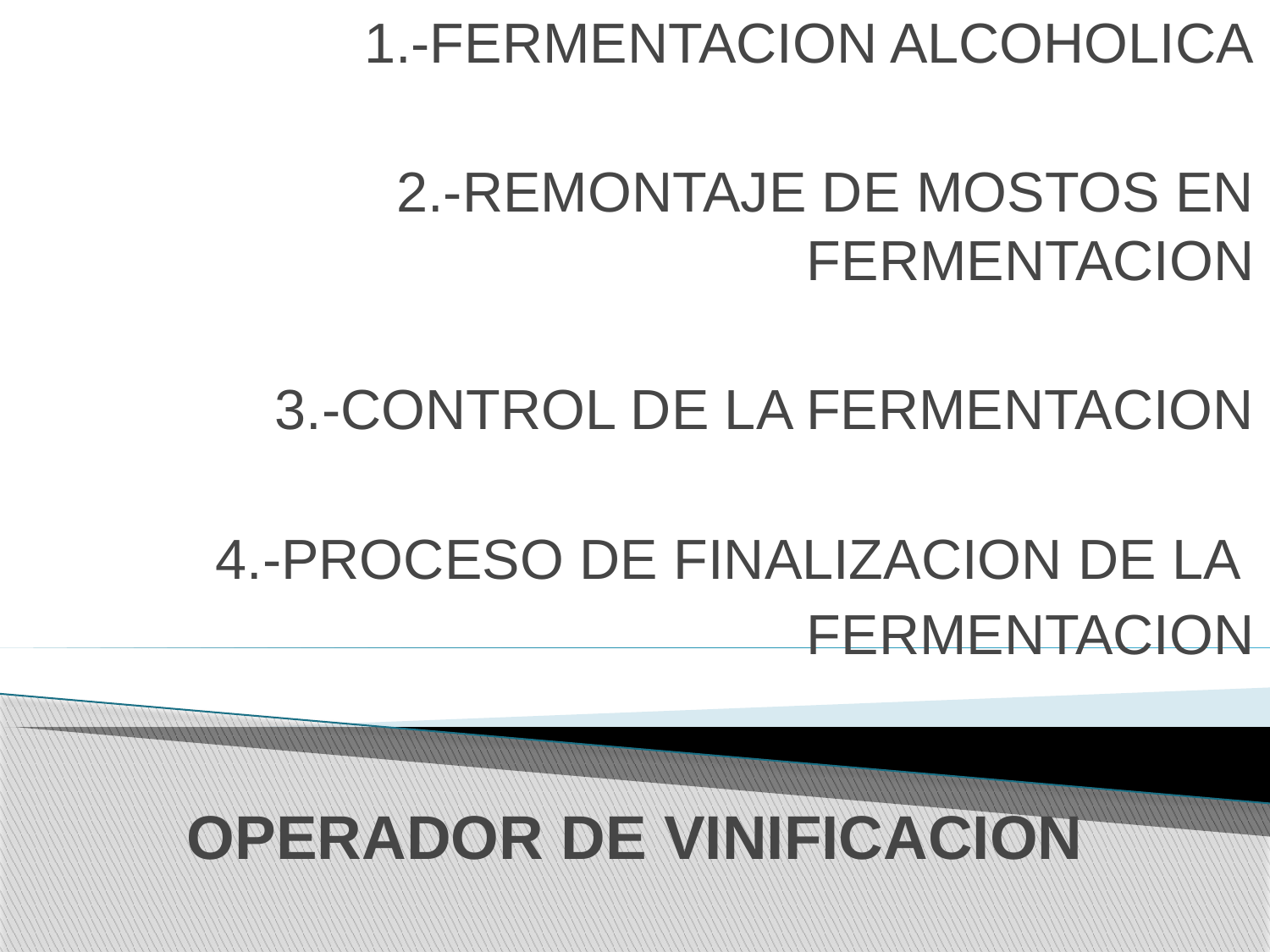

1.-FERMENTACION ALCOHOLICA

2.-REMONTAJE DE MOSTOS EN FERMENTACION

3.-CONTROL DE LA FERMENTACION

4.-PROCESO DE FINALIZACION DE LA
     FERMENTACION

# OPERADOR DE VINIFICACION